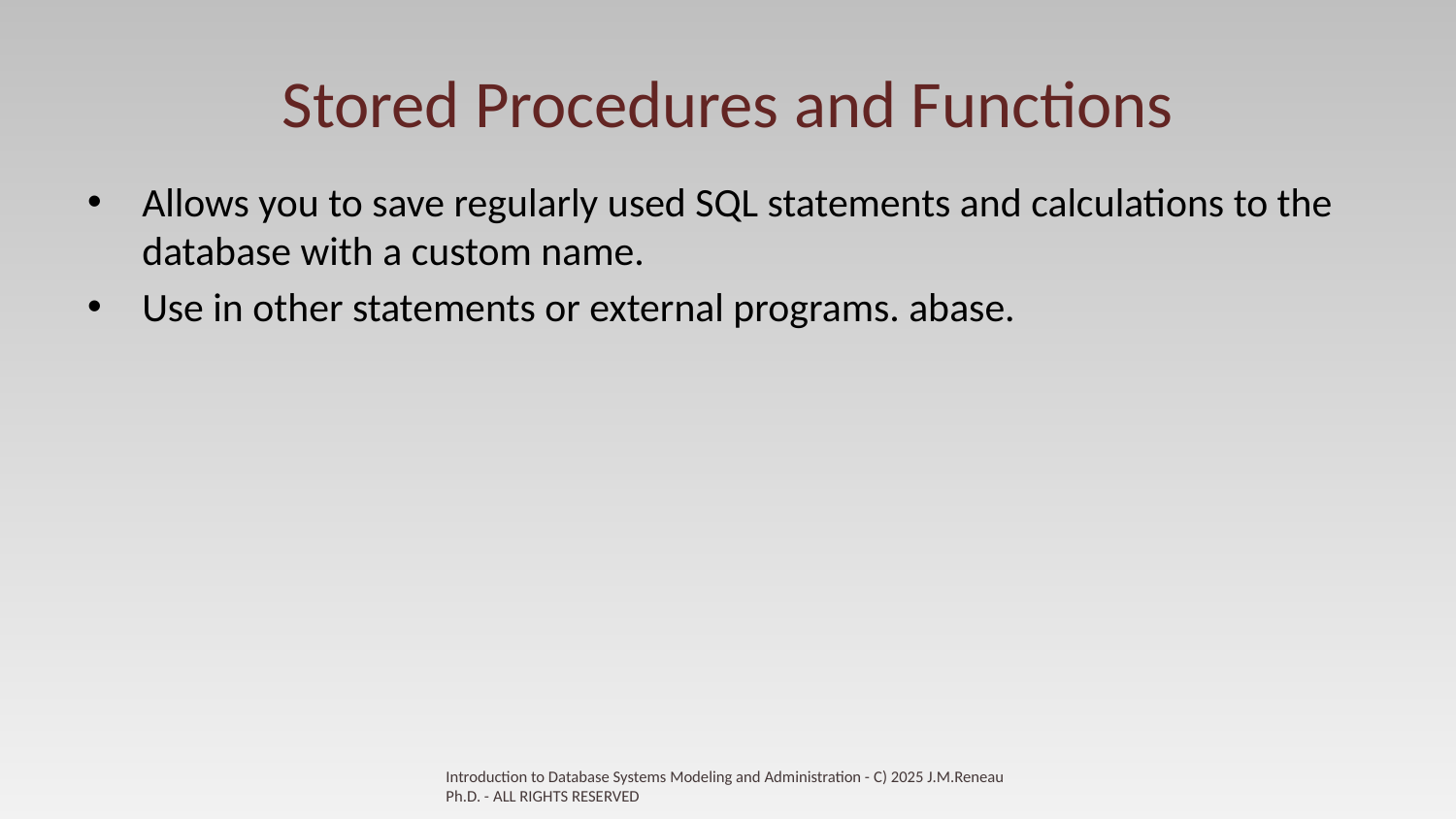

# Stored Procedures and Functions
Allows you to save regularly used SQL statements and calculations to the database with a custom name.
Use in other statements or external programs. abase.
Introduction to Database Systems Modeling and Administration - C) 2025 J.M.Reneau Ph.D. - ALL RIGHTS RESERVED